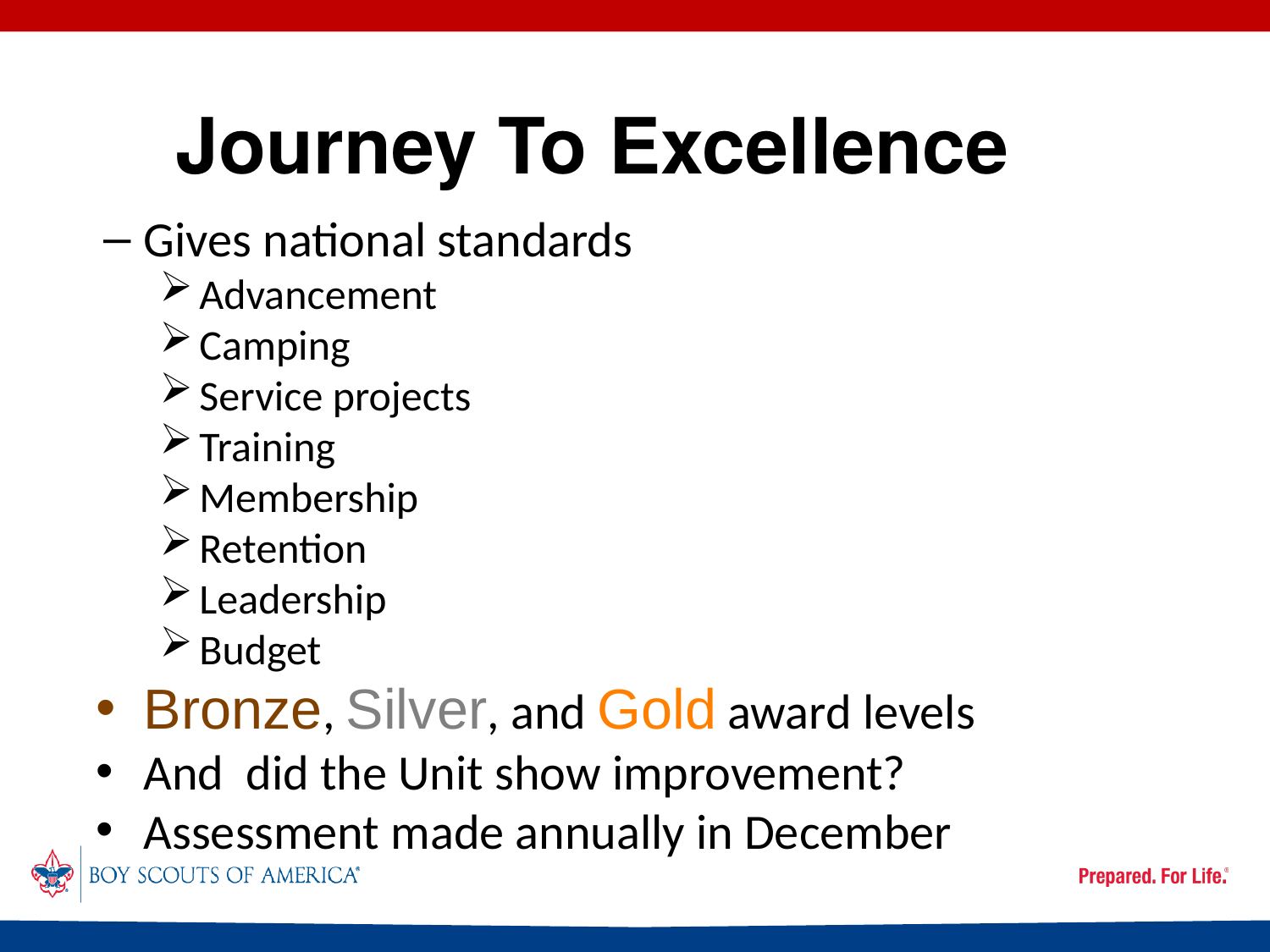

Journey To Excellence
Gives national standards
Advancement
Camping
Service projects
Training
Membership
Retention
Leadership
Budget
Bronze, Silver, and Gold award levels
And  did the Unit show improvement?
Assessment made annually in December